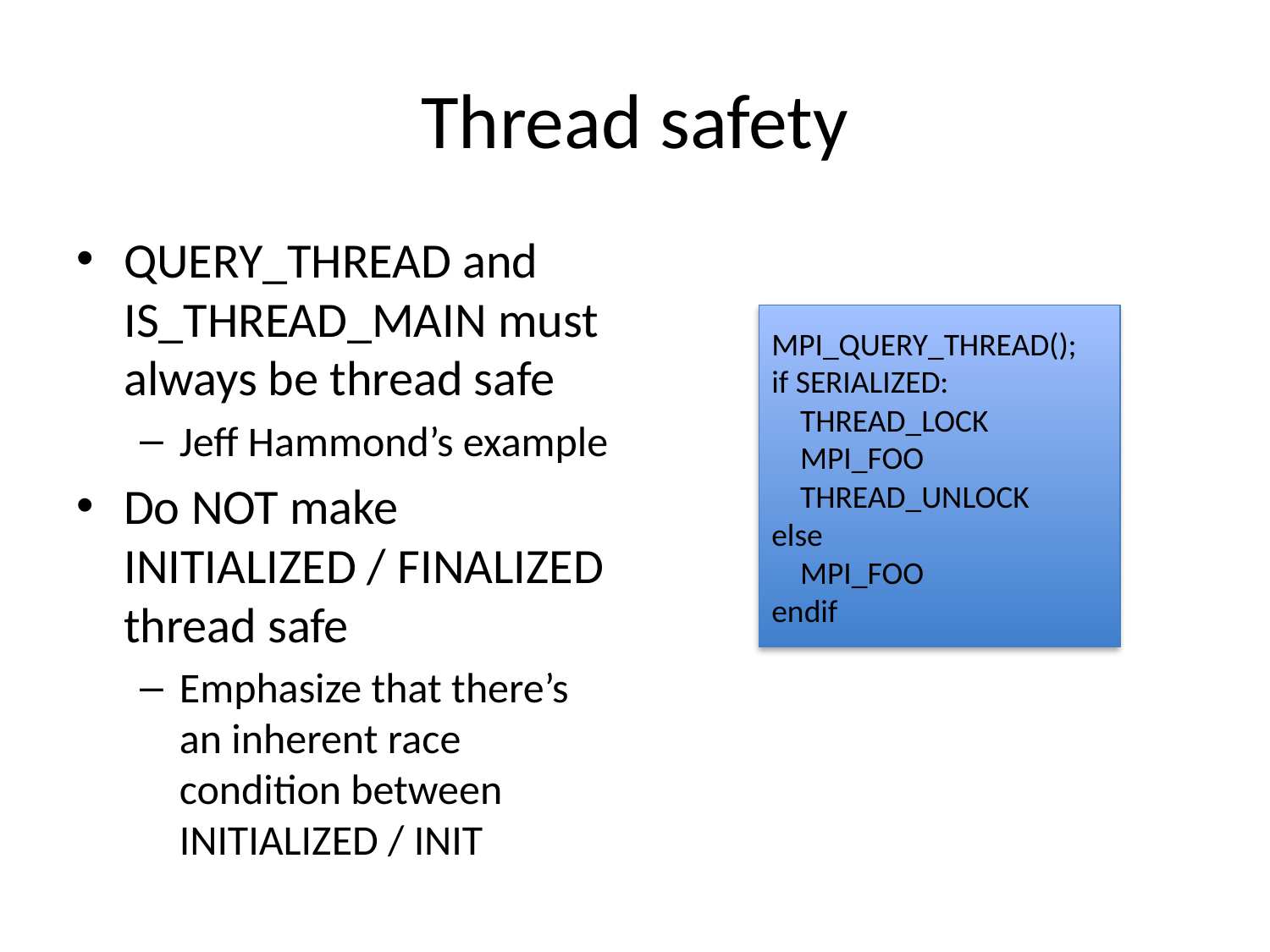

# Thread safety
QUERY_THREAD and IS_THREAD_MAIN must always be thread safe
Jeff Hammond’s example
Do NOT make INITIALIZED / FINALIZED thread safe
Emphasize that there’s an inherent race condition between INITIALIZED / INIT
MPI_QUERY_THREAD();
if SERIALIZED:
    THREAD_LOCK
    MPI_FOO
    THREAD_UNLOCK
else
    MPI_FOO
endif